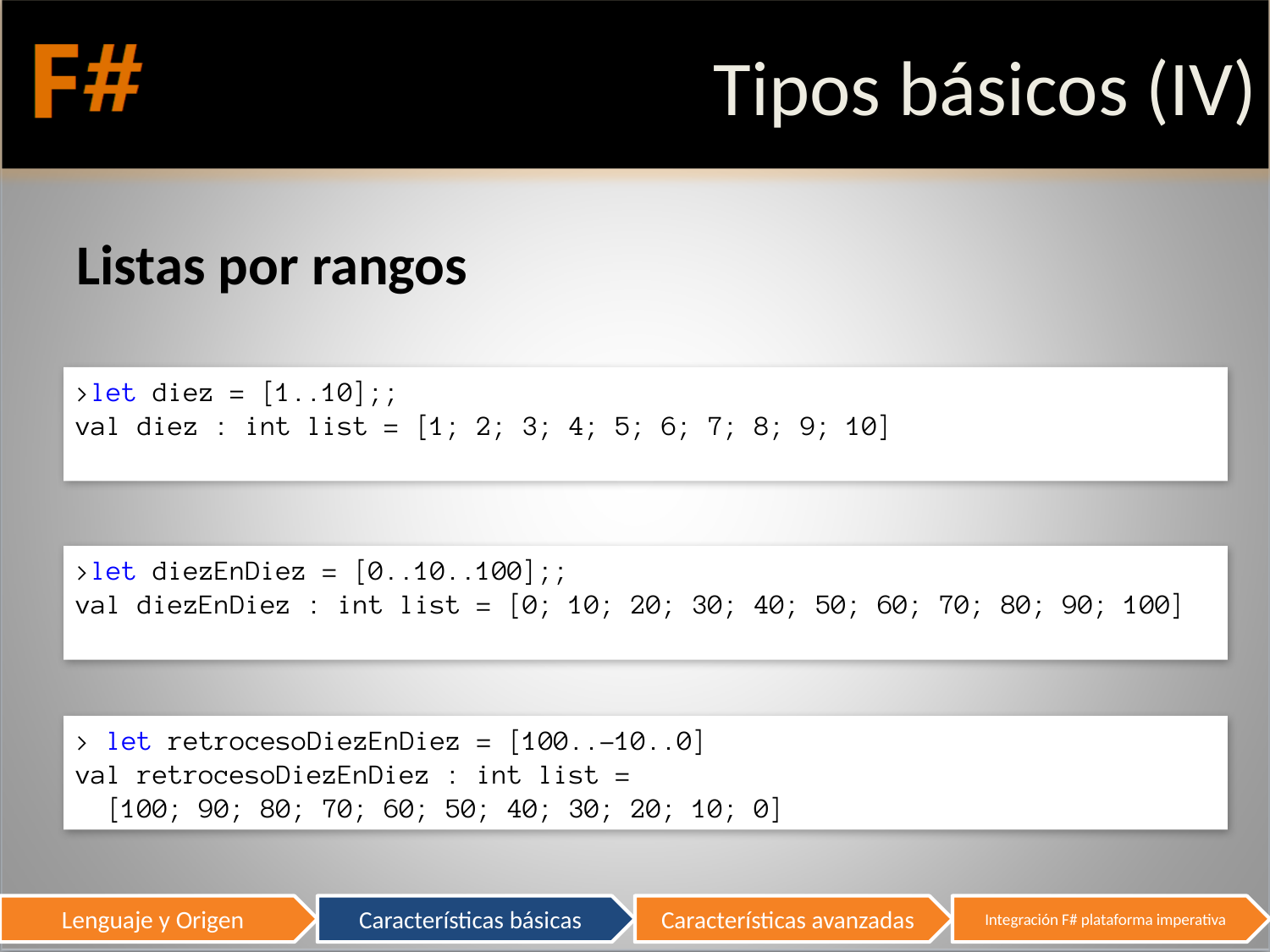

# Tipos básicos (IV)
Listas por rangos
>let diez = [1..10];;
val diez : int list = [1; 2; 3; 4; 5; 6; 7; 8; 9; 10]

>let diezEnDiez = [0..10..100];;
val diezEnDiez : int list = [0; 10; 20; 30; 40; 50; 60; 70; 80; 90; 100]
> let retrocesoDiezEnDiez = [100..-10..0]
val retrocesoDiezEnDiez : int list =
  [100; 90; 80; 70; 60; 50; 40; 30; 20; 10; 0]
20
Lenguaje y Origen
Características básicas
Características avanzadas
Integración F# plataforma imperativa